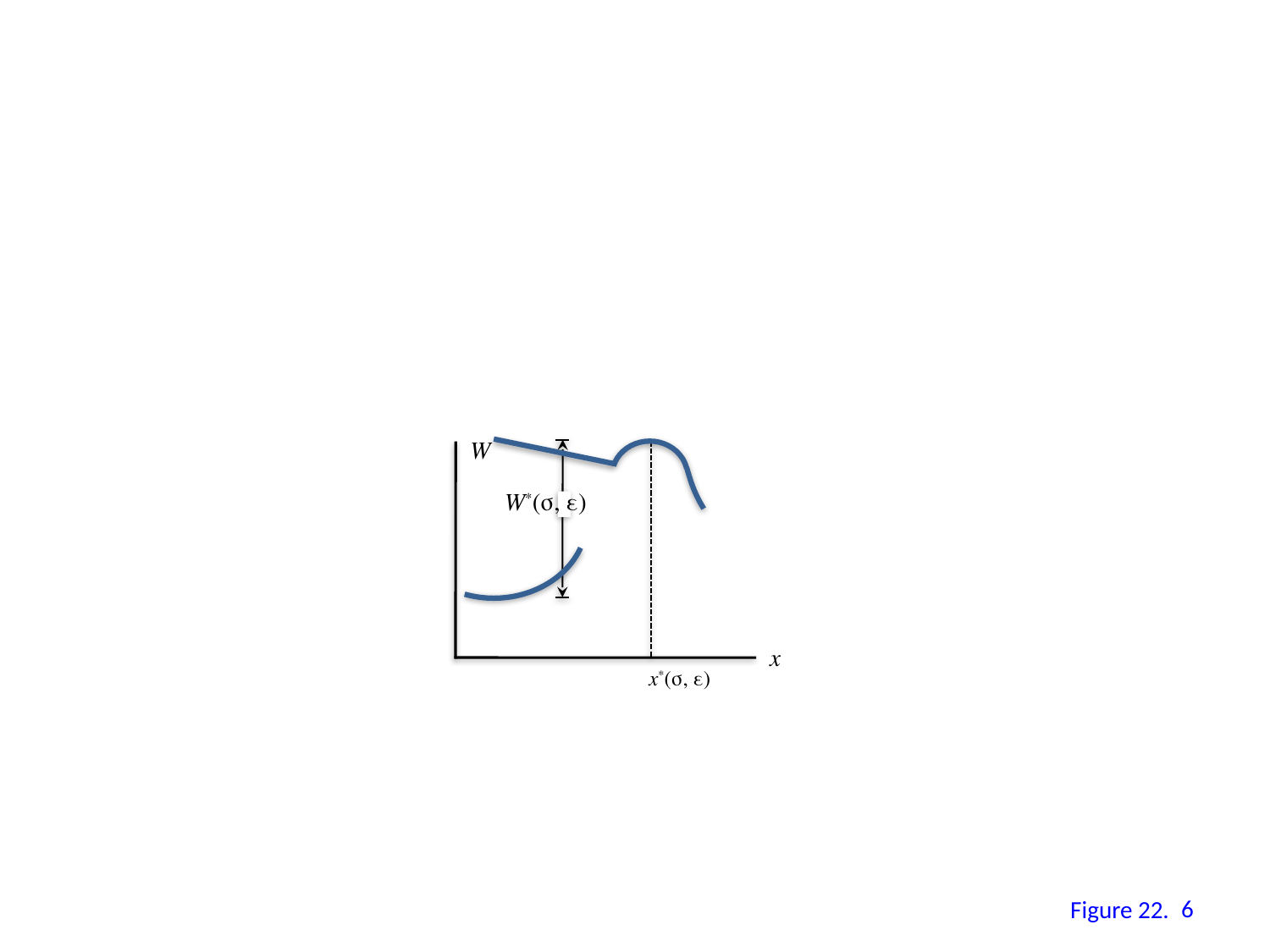

W

W*(σ, ε)

x
x*(σ, ε)
6